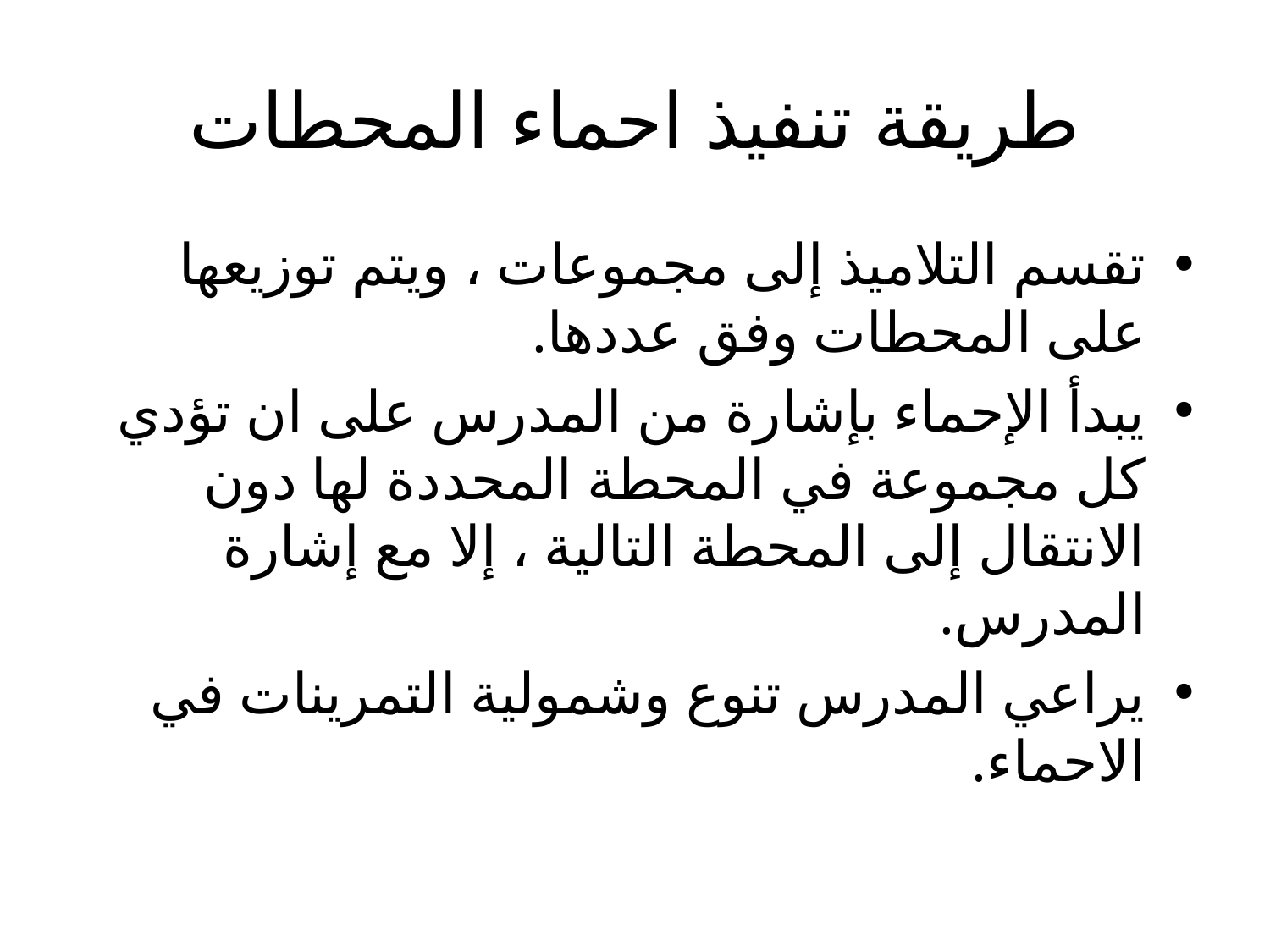

# طريقة تنفيذ احماء المحطات
تقسم التلاميذ إلى مجموعات ، ويتم توزيعها على المحطات وفق عددها.
يبدأ الإحماء بإشارة من المدرس على ان تؤدي كل مجموعة في المحطة المحددة لها دون الانتقال إلى المحطة التالية ، إلا مع إشارة المدرس.
يراعي المدرس تنوع وشمولية التمرينات في الاحماء.